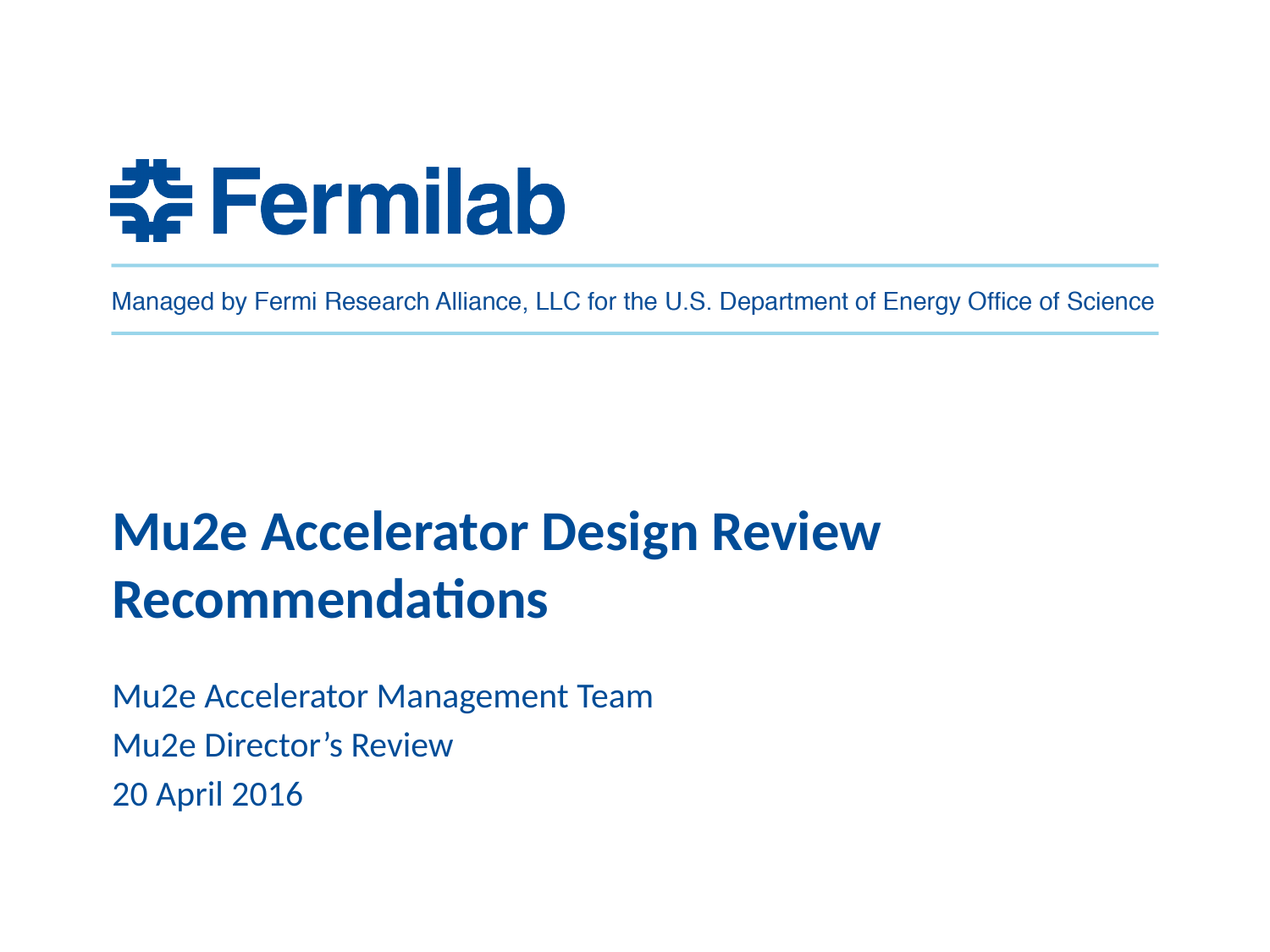

# Mu2e Accelerator Design Review Recommendations
Mu2e Accelerator Management Team
Mu2e Director’s Review
20 April 2016